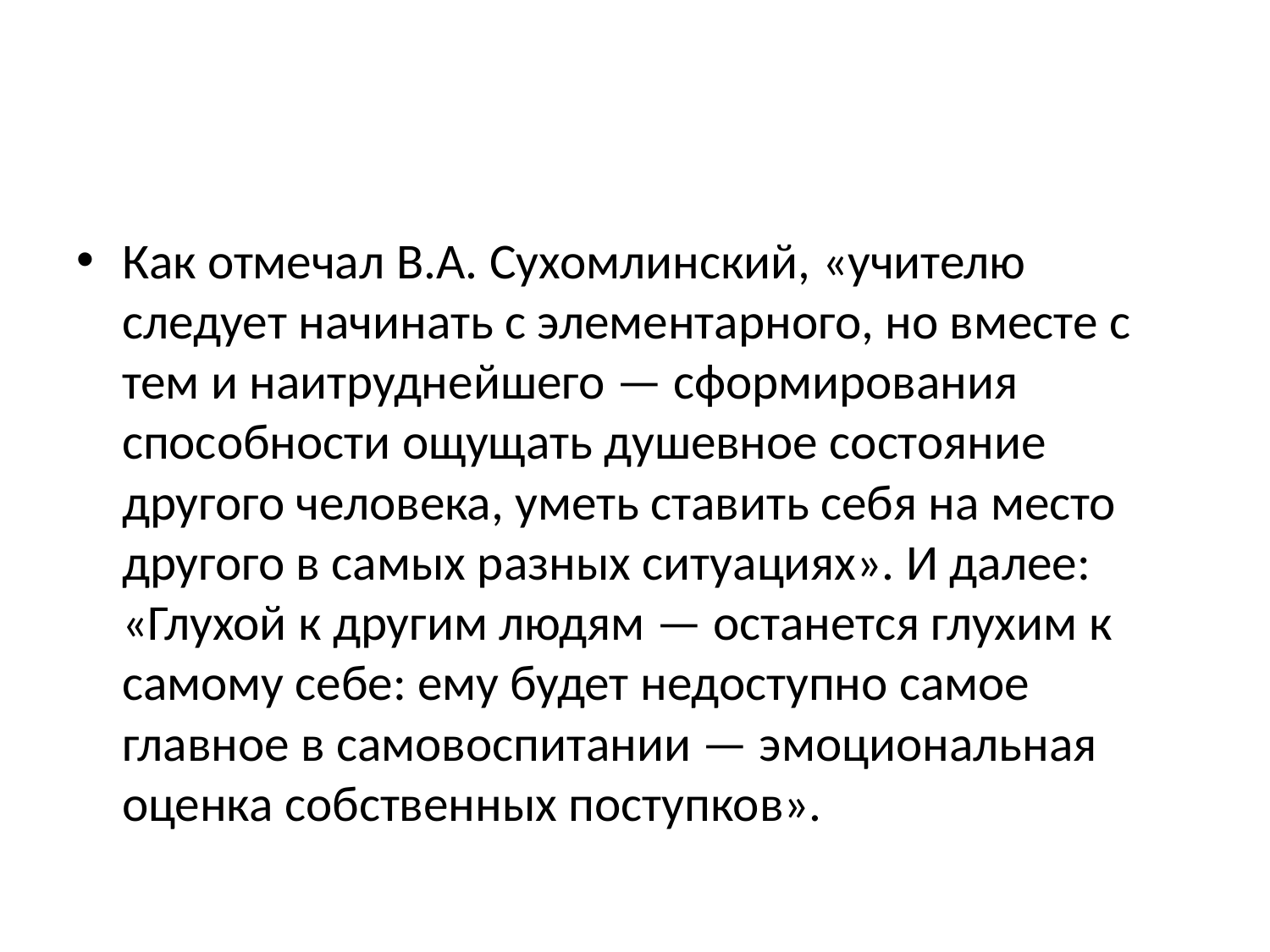

Как отмечал В.А. Сухомлинский, «учителю следует начинать с элементарного, но вместе с тем и наитруднейшего — сформирования способности ощущать душевное состояние другого человека, уметь ставить себя на место другого в самых разных ситуациях». И далее: «Глухой к другим людям — останется глухим к самому себе: ему будет недоступно самое главное в самовоспитании — эмоциональная оценка собственных поступков».